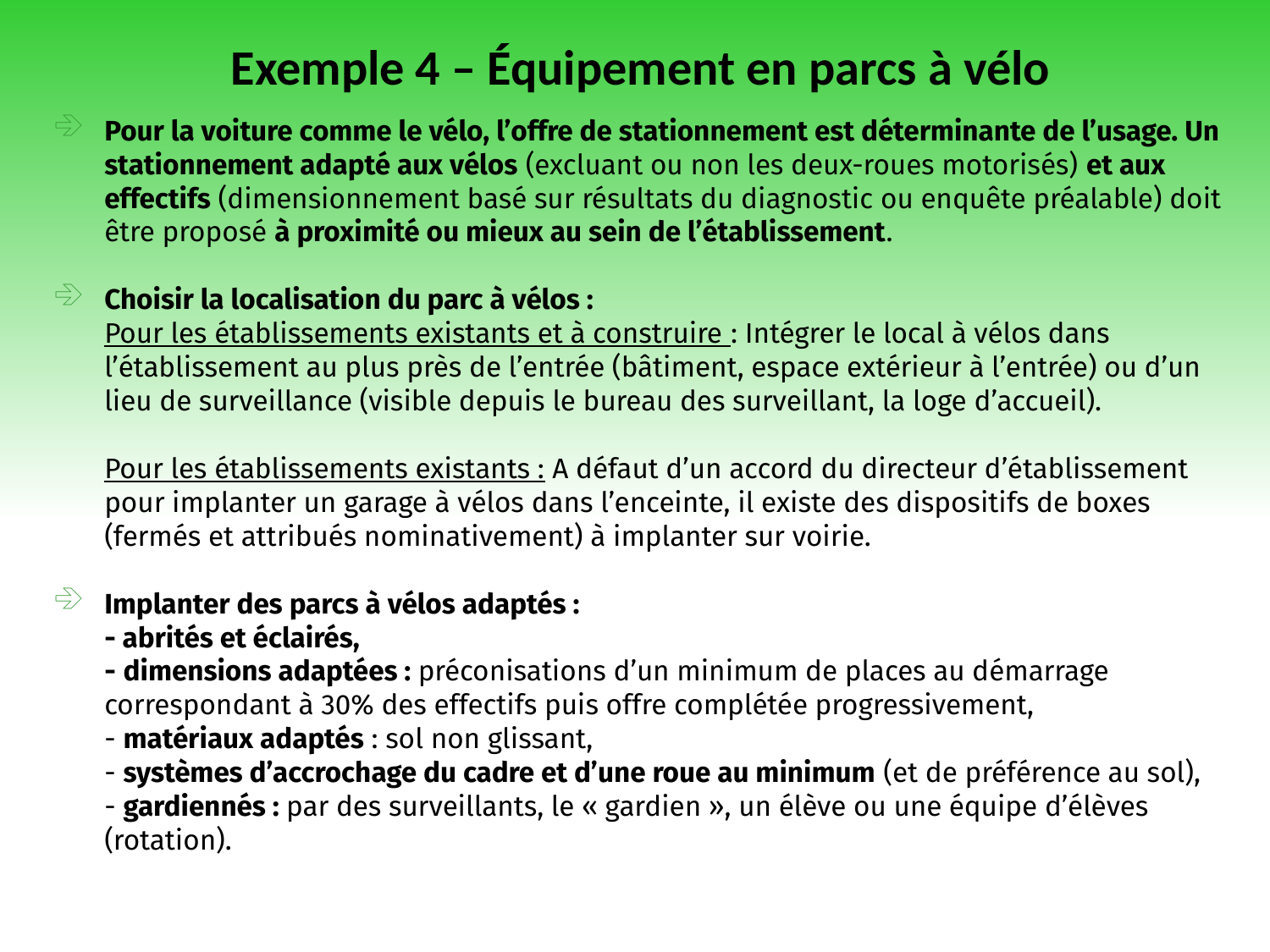

Exemple 4 – Équipement en parcs à vélo
Pour la voiture comme le vélo, l’offre de stationnement est déterminante de l’usage. Un stationnement adapté aux vélos (excluant ou non les deux-roues motorisés) et aux effectifs (dimensionnement basé sur résultats du diagnostic ou enquête préalable) doit être proposé à proximité ou mieux au sein de l’établissement.

Choisir la localisation du parc à vélos :
Pour les établissements existants et à construire : Intégrer le local à vélos dans l’établissement au plus près de l’entrée (bâtiment, espace extérieur à l’entrée) ou d’un lieu de surveillance (visible depuis le bureau des surveillant, la loge d’accueil).
Pour les établissements existants : A défaut d’un accord du directeur d’établissement pour implanter un garage à vélos dans l’enceinte, il existe des dispositifs de boxes (fermés et attribués nominativement) à implanter sur voirie.

Implanter des parcs à vélos adaptés :
- abrités et éclairés,
- dimensions adaptées : préconisations d’un minimum de places au démarrage correspondant à 30% des effectifs puis offre complétée progressivement,
- matériaux adaptés : sol non glissant,
- systèmes d’accrochage du cadre et d’une roue au minimum (et de préférence au sol),
- gardiennés : par des surveillants, le « gardien », un élève ou une équipe d’élèves (rotation).